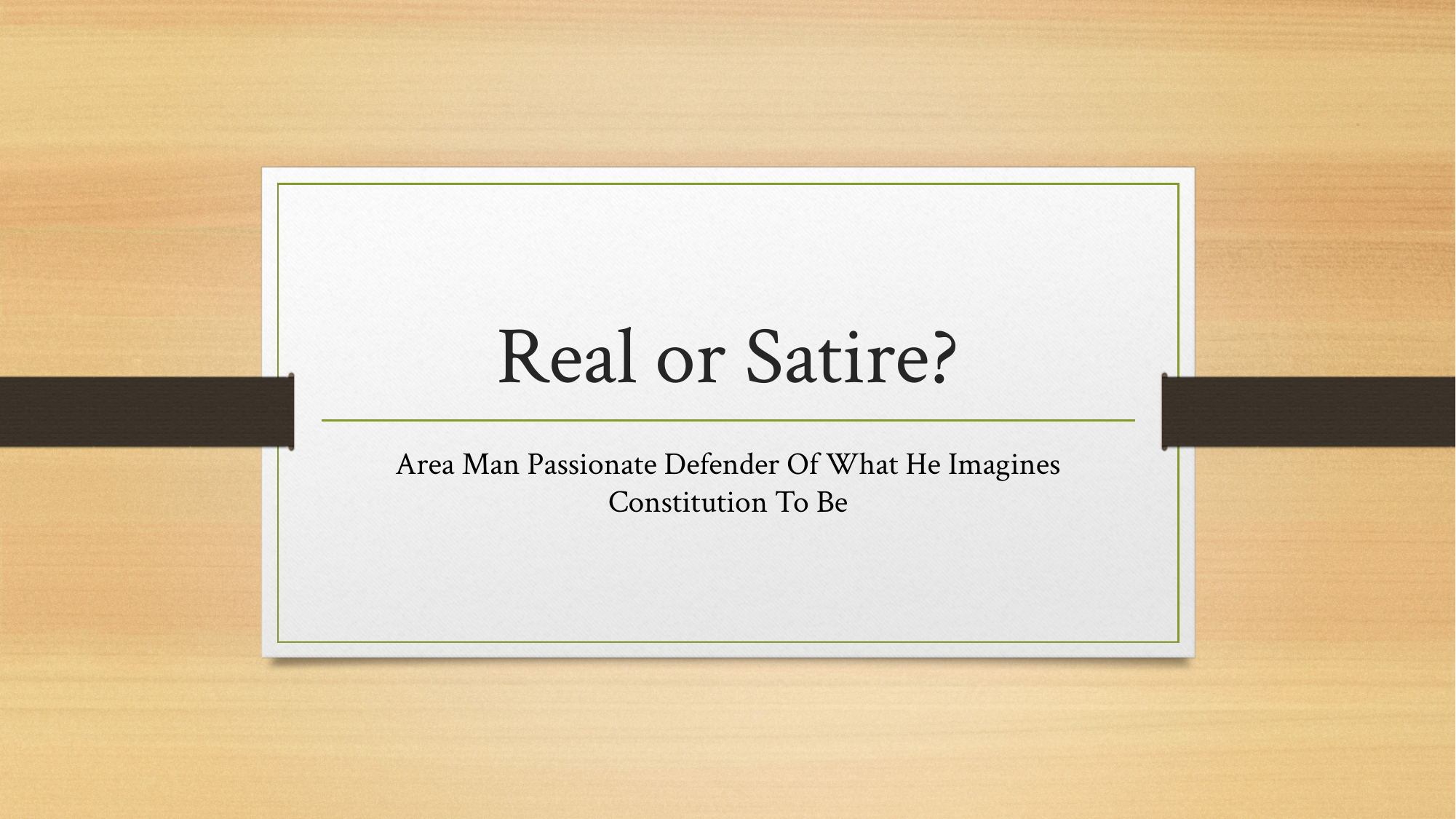

# Real or Satire?
Area Man Passionate Defender Of What He Imagines Constitution To Be